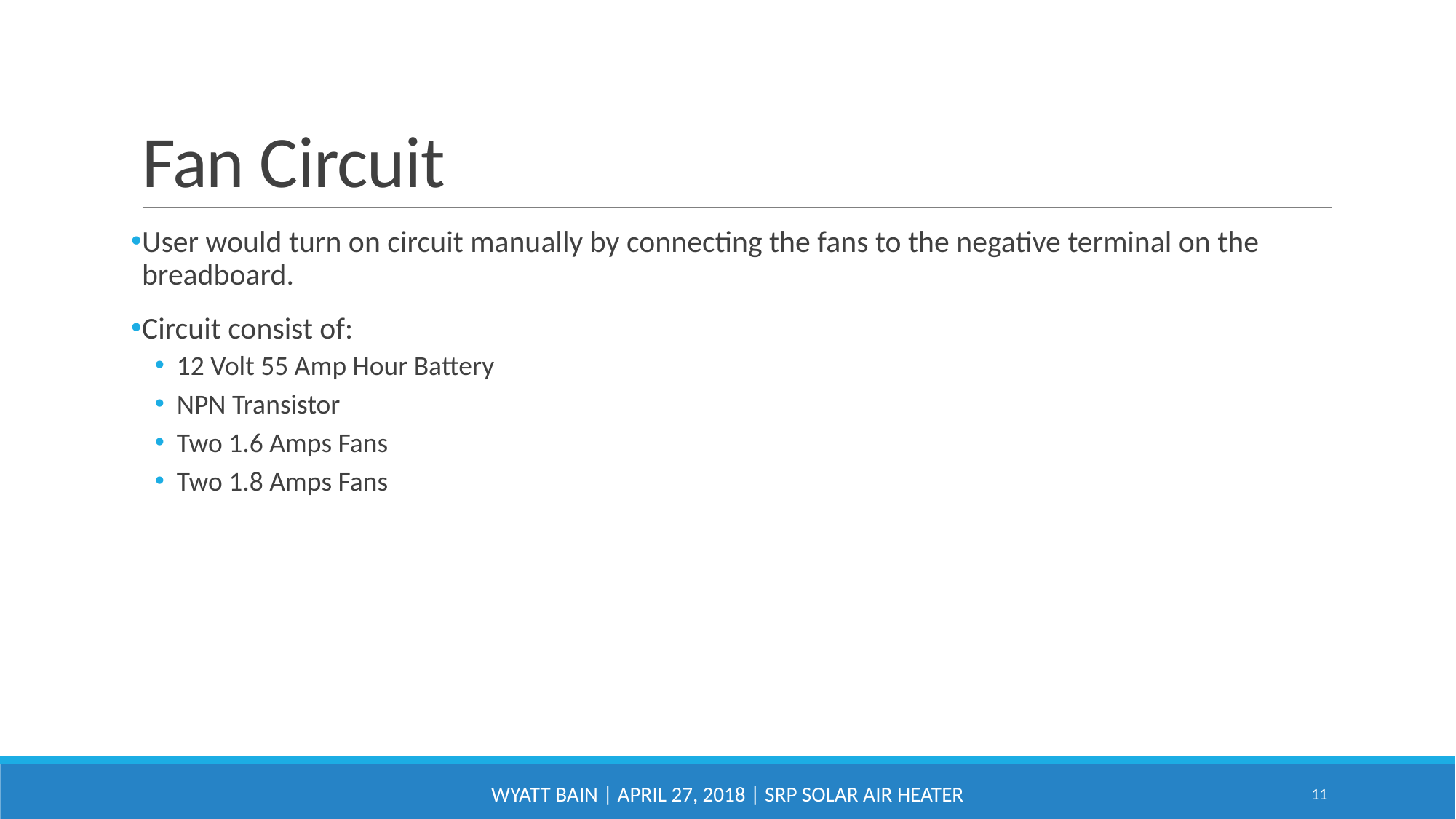

# Fan Circuit
User would turn on circuit manually by connecting the fans to the negative terminal on the breadboard.
Circuit consist of:
12 Volt 55 Amp Hour Battery
NPN Transistor
Two 1.6 Amps Fans
Two 1.8 Amps Fans

Wyatt Bain | April 27, 2018 | SRP Solar AIR Heater
11